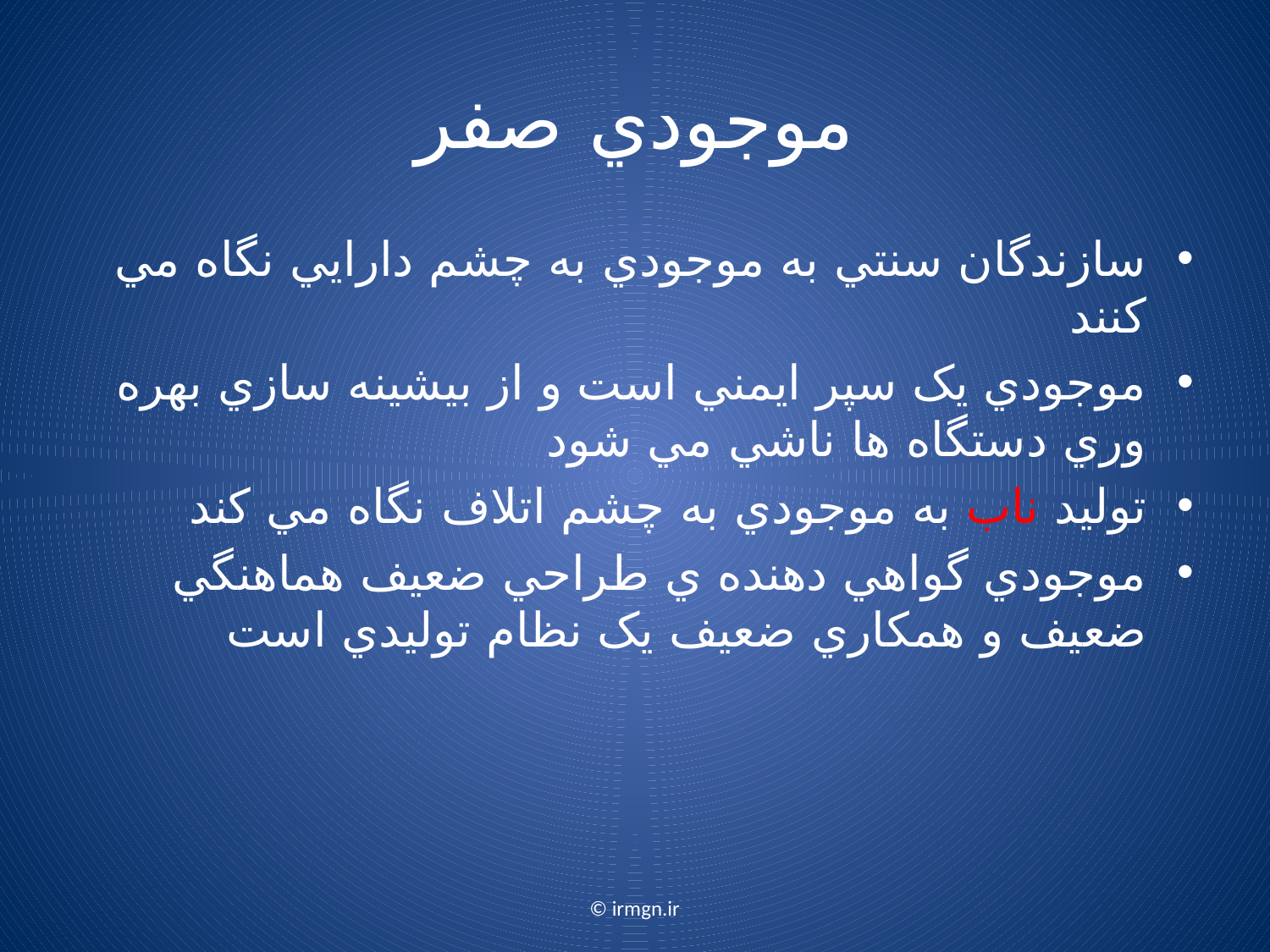

# موجودي صفر
سازندگان سنتي به موجودي به چشم دارايي نگاه مي کنند
موجودي يک سپر ايمني است و از بيشينه سازي بهره وري دستگاه ها ناشي مي شود
تولید ناب به موجودي به چشم اتلاف نگاه مي کند
موجودي گواهي دهنده ي طراحي ضعيف هماهنگي ضعيف و همکاري ضعيف يک نظام توليدي است
© irmgn.ir